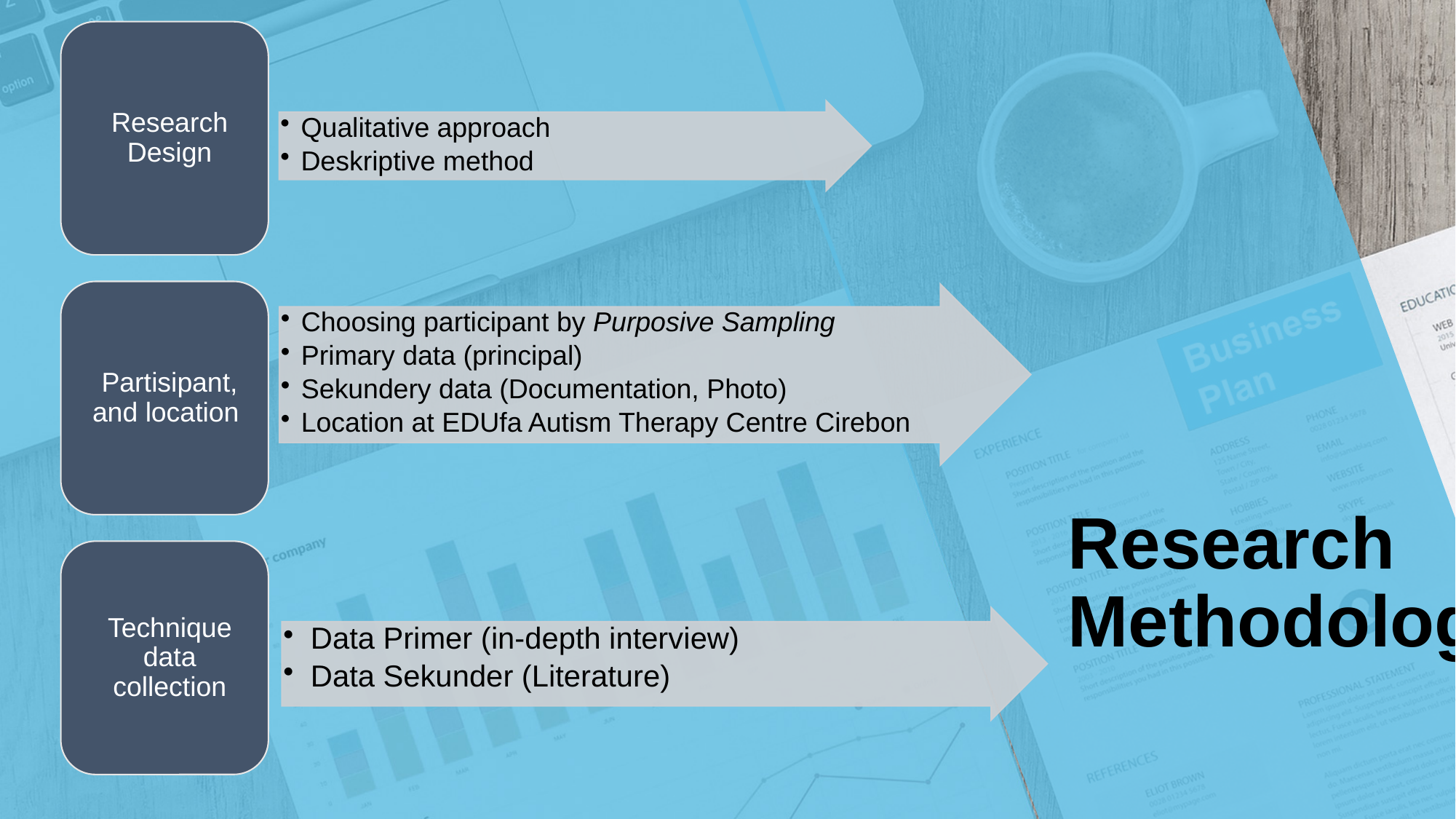

Qualitative approach
Deskriptive method
Research Design
Choosing participant by Purposive Sampling
Primary data (principal)
Sekundery data (Documentation, Photo)
Location at EDUfa Autism Therapy Centre Cirebon
Partisipant, and location
Data Primer (in-depth interview)
Data Sekunder (Literature)
Technique data collection
Research Methodology